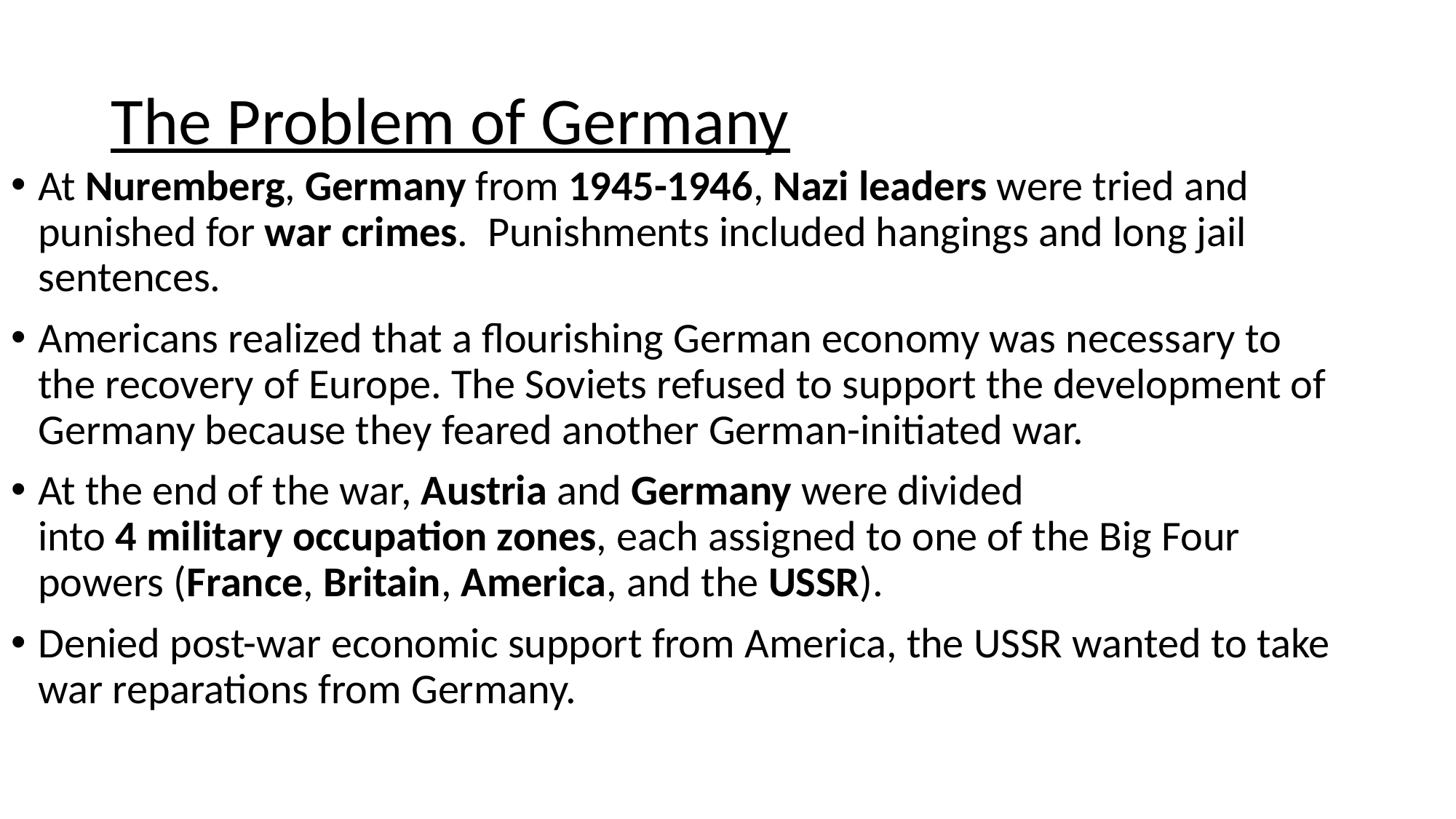

# The Problem of Germany
At Nuremberg, Germany from 1945-1946, Nazi leaders were tried and punished for war crimes.  Punishments included hangings and long jail sentences.
Americans realized that a flourishing German economy was necessary to the recovery of Europe. The Soviets refused to support the development of Germany because they feared another German-initiated war.
At the end of the war, Austria and Germany were divided into 4 military occupation zones, each assigned to one of the Big Four powers (France, Britain, America, and the USSR).
Denied post-war economic support from America, the USSR wanted to take war reparations from Germany.